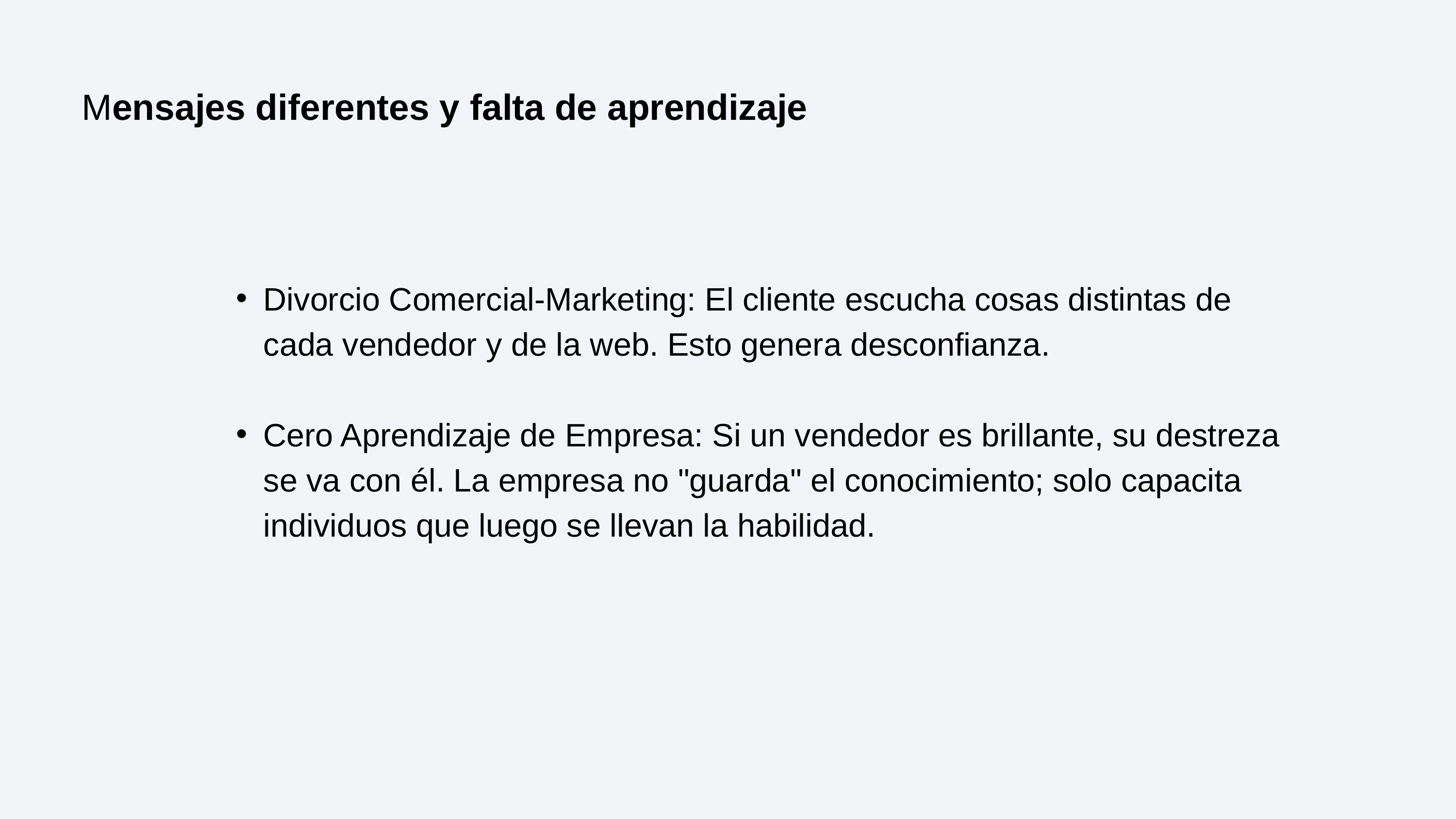

Mensajes diferentes y falta de aprendizaje

Divorcio Comercial-Marketing: El cliente escucha cosas distintas de cada vendedor y de la web. Esto genera desconfianza.

Cero Aprendizaje de Empresa: Si un vendedor es brillante, su destreza se va con él. La empresa no "guarda" el conocimiento; solo capacita individuos que luego se llevan la habilidad.